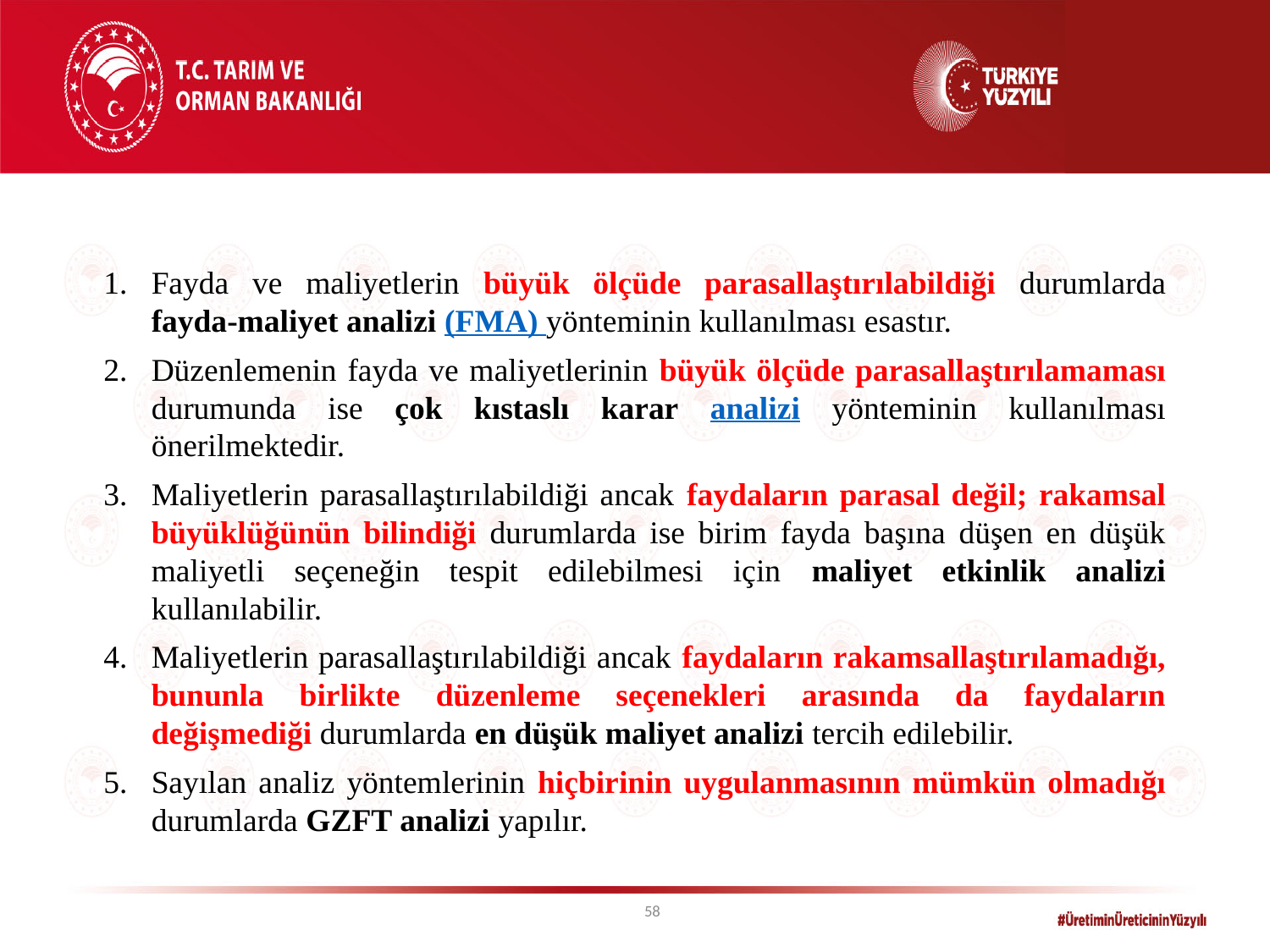

Fayda ve maliyetlerin büyük ölçüde parasallaştırılabildiği durumlarda fayda-maliyet analizi (FMA) yönteminin kullanılması esastır.
Düzenlemenin fayda ve maliyetlerinin büyük ölçüde parasallaştırılamaması durumunda ise çok kıstaslı karar analizi yönteminin kullanılması önerilmektedir.
Maliyetlerin parasallaştırılabildiği ancak faydaların parasal değil; rakamsal büyüklüğünün bilindiği durumlarda ise birim fayda başına düşen en düşük maliyetli seçeneğin tespit edilebilmesi için maliyet etkinlik analizi kullanılabilir.
Maliyetlerin parasallaştırılabildiği ancak faydaların rakamsallaştırılamadığı, bununla birlikte düzenleme seçenekleri arasında da faydaların değişmediği durumlarda en düşük maliyet analizi tercih edilebilir.
Sayılan analiz yöntemlerinin hiçbirinin uygulanmasının mümkün olmadığı durumlarda GZFT analizi yapılır.
58